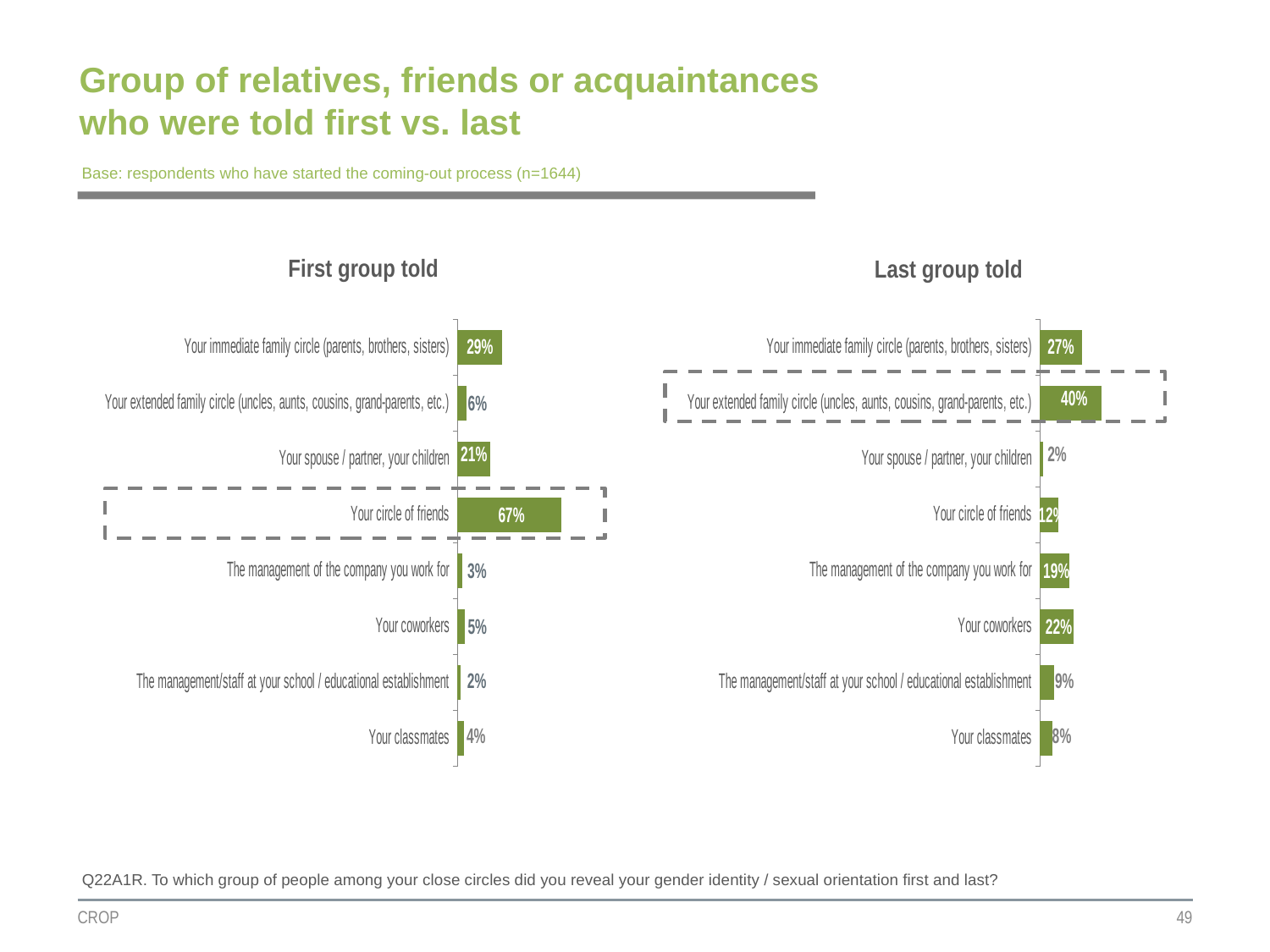

Group of relatives, friends or acquaintances who were told first vs. last
Base: respondents who have started the coming-out process (n=1644)
First group told
Last group told

### Chart

| Category | Fréquentation totale |
|---|---|
| Your immediate family circle (parents, brothers, sisters) | 0.29 |
| Your extended family circle (uncles, aunts, cousins, grand-parents, etc.) | 0.06 |
| Your spouse / partner, your children | 0.21 |
| Your circle of friends | 0.67 |
| The management of the company you work for | 0.03 |
| Your coworkers | 0.05 |
| The management/staff at your school / educational establishment | 0.02 |
| Your classmates | 0.04 |

### Chart

| Category | Fréquentation totale |
|---|---|
| Your immediate family circle (parents, brothers, sisters) | 0.27 |
| Your extended family circle (uncles, aunts, cousins, grand-parents, etc.) | 0.4 |
| Your spouse / partner, your children | 0.02 |
| Your circle of friends | 0.12 |
| The management of the company you work for | 0.19 |
| Your coworkers | 0.22 |
| The management/staff at your school / educational establishment | 0.09 |
| Your classmates | 0.08 |

Q22A1R. To which group of people among your close circles did you reveal your gender identity / sexual orientation first and last?
CROP
49